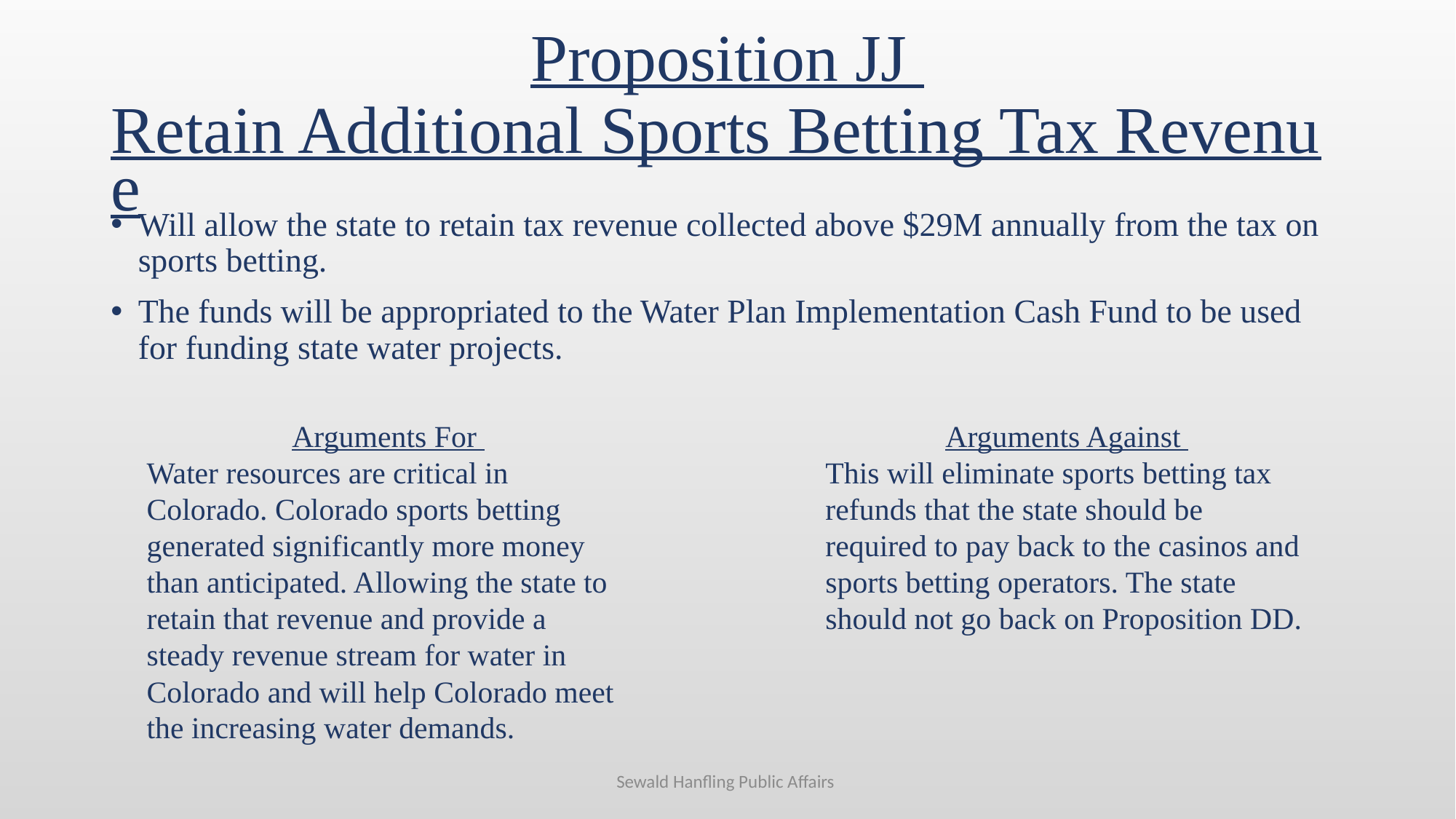

# Proposition JJ Retain Additional Sports Betting Tax Revenue
Will allow the state to retain tax revenue collected above $29M annually from the tax on sports betting.
The funds will be appropriated to the Water Plan Implementation Cash Fund to be used for funding state water projects.
Arguments For
Water resources are critical in Colorado. Colorado sports betting generated significantly more money than anticipated. Allowing the state to retain that revenue and provide a steady revenue stream for water in Colorado and will help Colorado meet the increasing water demands.
Arguments Against
This will eliminate sports betting tax refunds that the state should be required to pay back to the casinos and sports betting operators. The state should not go back on Proposition DD.
Sewald Hanfling Public Affairs